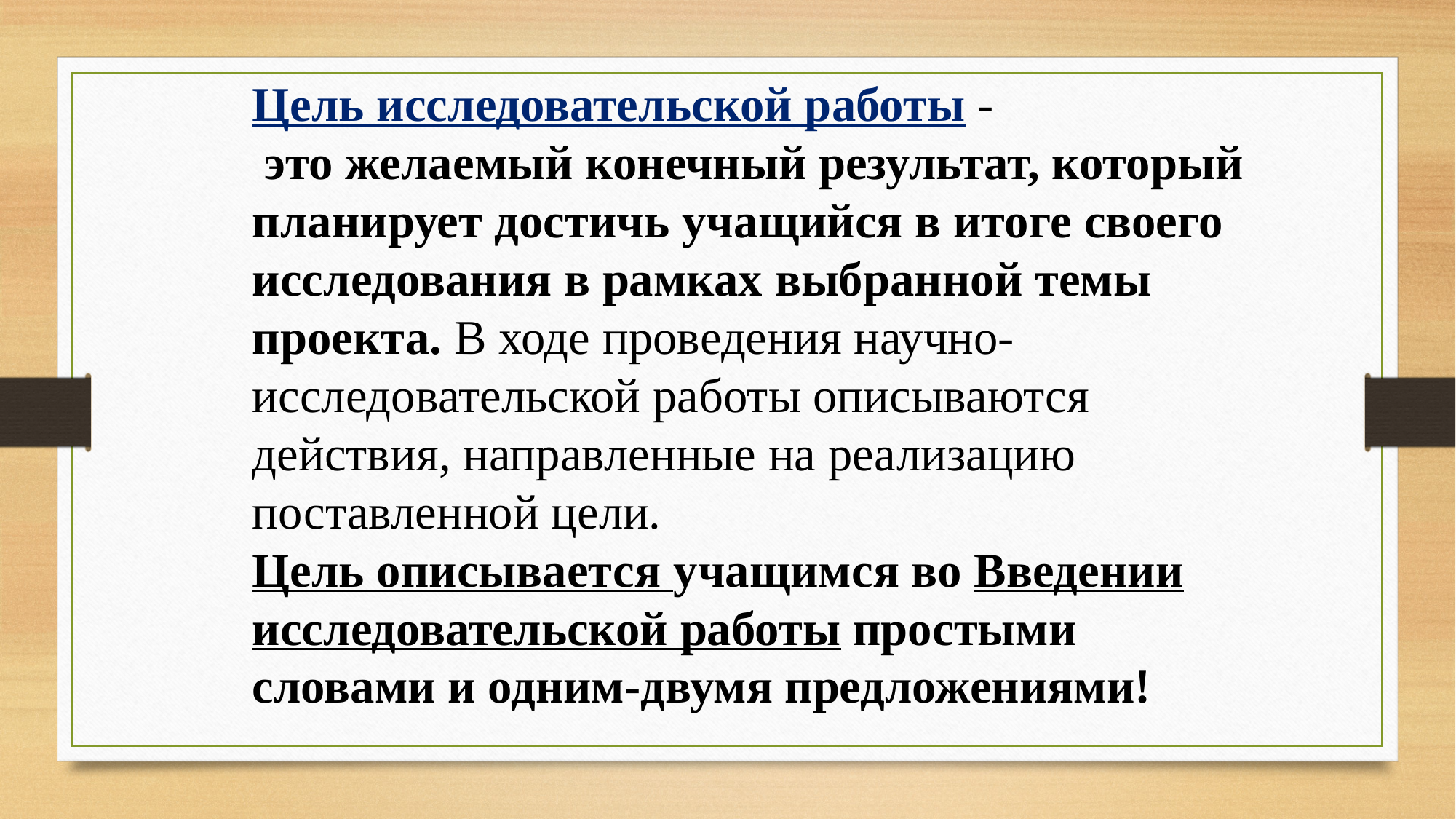

Цель исследовательской работы -
 это желаемый конечный результат, который планирует достичь учащийся в итоге своего исследования в рамках выбранной темы проекта. В ходе проведения научно-исследовательской работы описываются действия, направленные на реализацию поставленной цели.
Цель описывается учащимся во Введении исследовательской работы простыми словами и одним-двумя предложениями!